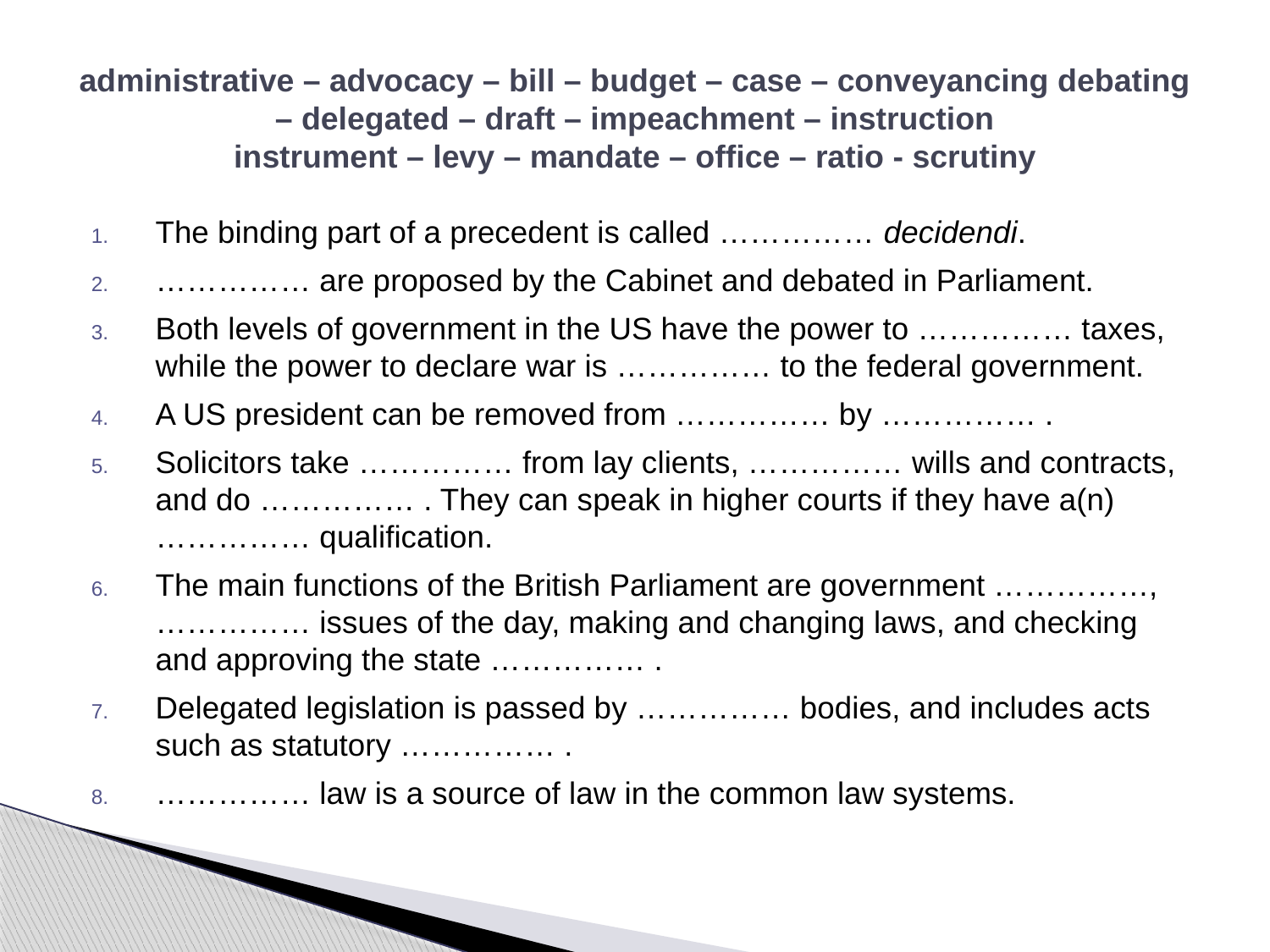

# administrative – advocacy – bill – budget – case – conveyancing debating – delegated – draft – impeachment – instruction instrument – levy – mandate – office – ratio - scrutiny
The binding part of a precedent is called …………… decidendi.
…………… are proposed by the Cabinet and debated in Parliament.
Both levels of government in the US have the power to …………… taxes, while the power to declare war is …………… to the federal government.
A US president can be removed from …………… by …………… .
Solicitors take …………… from lay clients, …………… wills and contracts, and do …………… . They can speak in higher courts if they have a(n) …………… qualification.
The main functions of the British Parliament are government ……………, …………… issues of the day, making and changing laws, and checking and approving the state …………… .
Delegated legislation is passed by …………… bodies, and includes acts such as statutory …………… .
…………… law is a source of law in the common law systems.